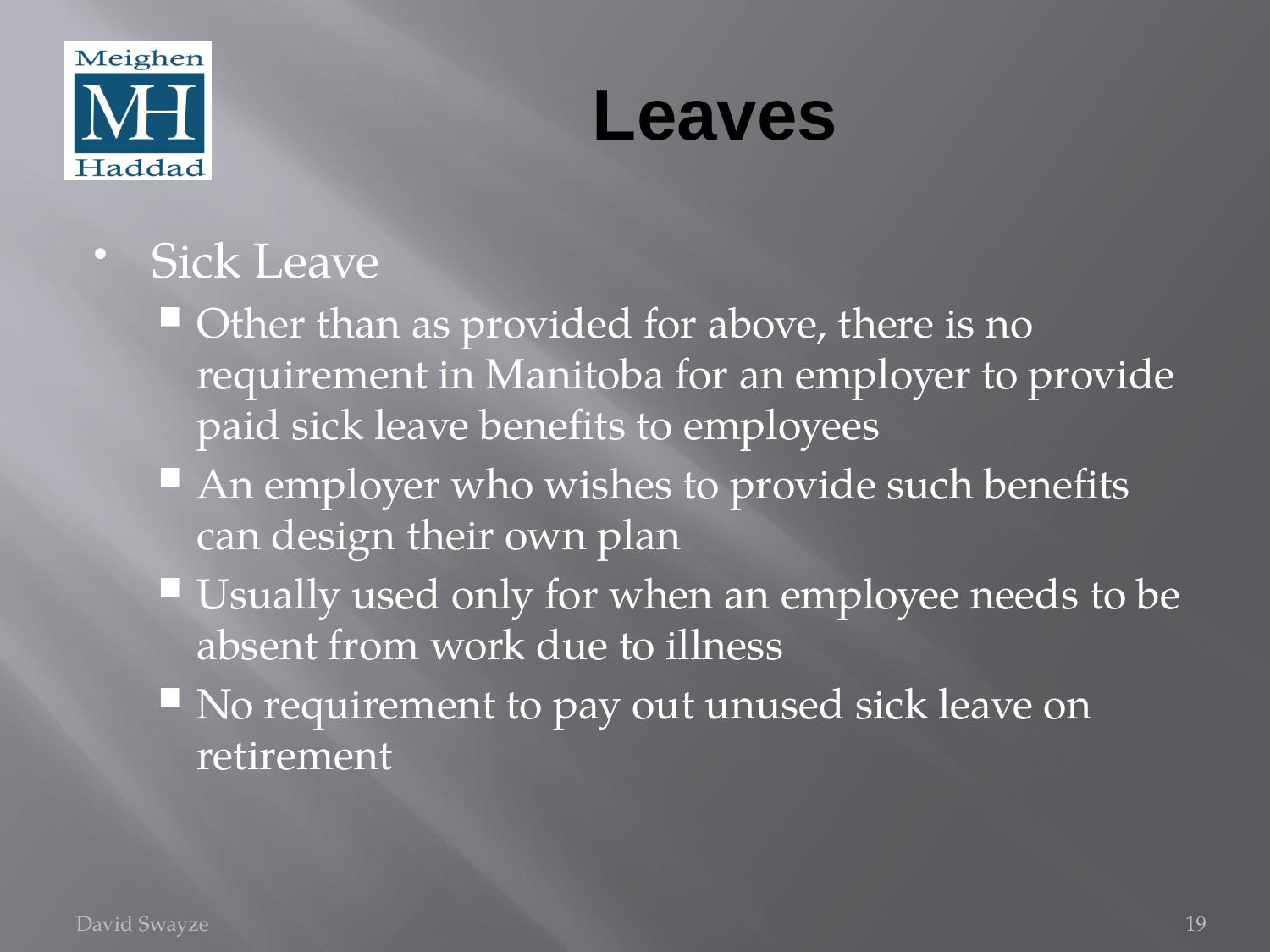

# Leaves
Sick Leave
Other than as provided for above, there is no requirement in Manitoba for an employer to provide paid sick leave benefits to employees
An employer who wishes to provide such benefits can design their own plan
Usually used only for when an employee needs to be absent from work due to illness
No requirement to pay out unused sick leave on retirement
David Swayze
19